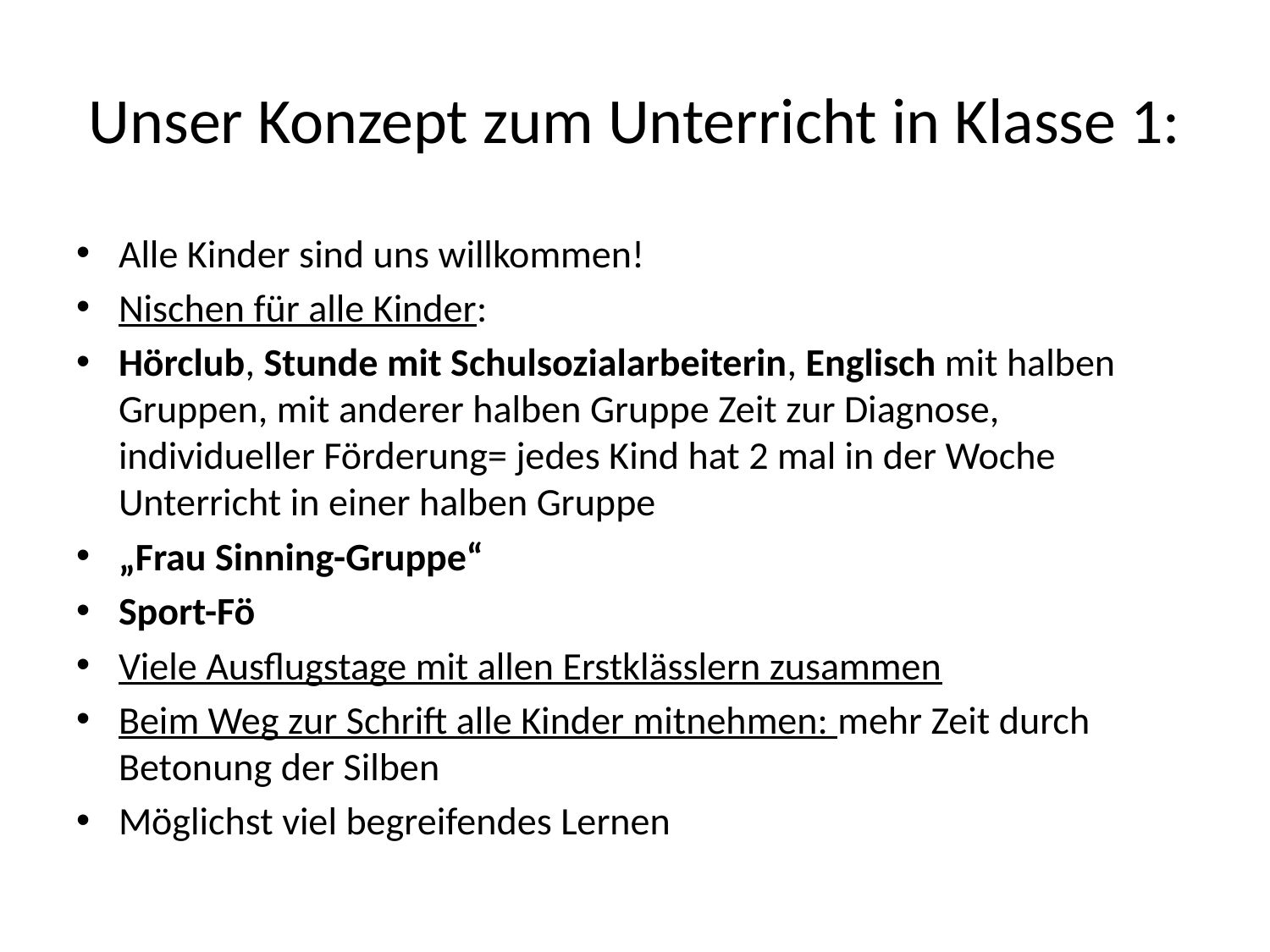

# Unser Konzept zum Unterricht in Klasse 1:
Alle Kinder sind uns willkommen!
Nischen für alle Kinder:
Hörclub, Stunde mit Schulsozialarbeiterin, Englisch mit halben Gruppen, mit anderer halben Gruppe Zeit zur Diagnose, individueller Förderung= jedes Kind hat 2 mal in der Woche Unterricht in einer halben Gruppe
„Frau Sinning-Gruppe“
Sport-Fö
Viele Ausflugstage mit allen Erstklässlern zusammen
Beim Weg zur Schrift alle Kinder mitnehmen: mehr Zeit durch Betonung der Silben
Möglichst viel begreifendes Lernen